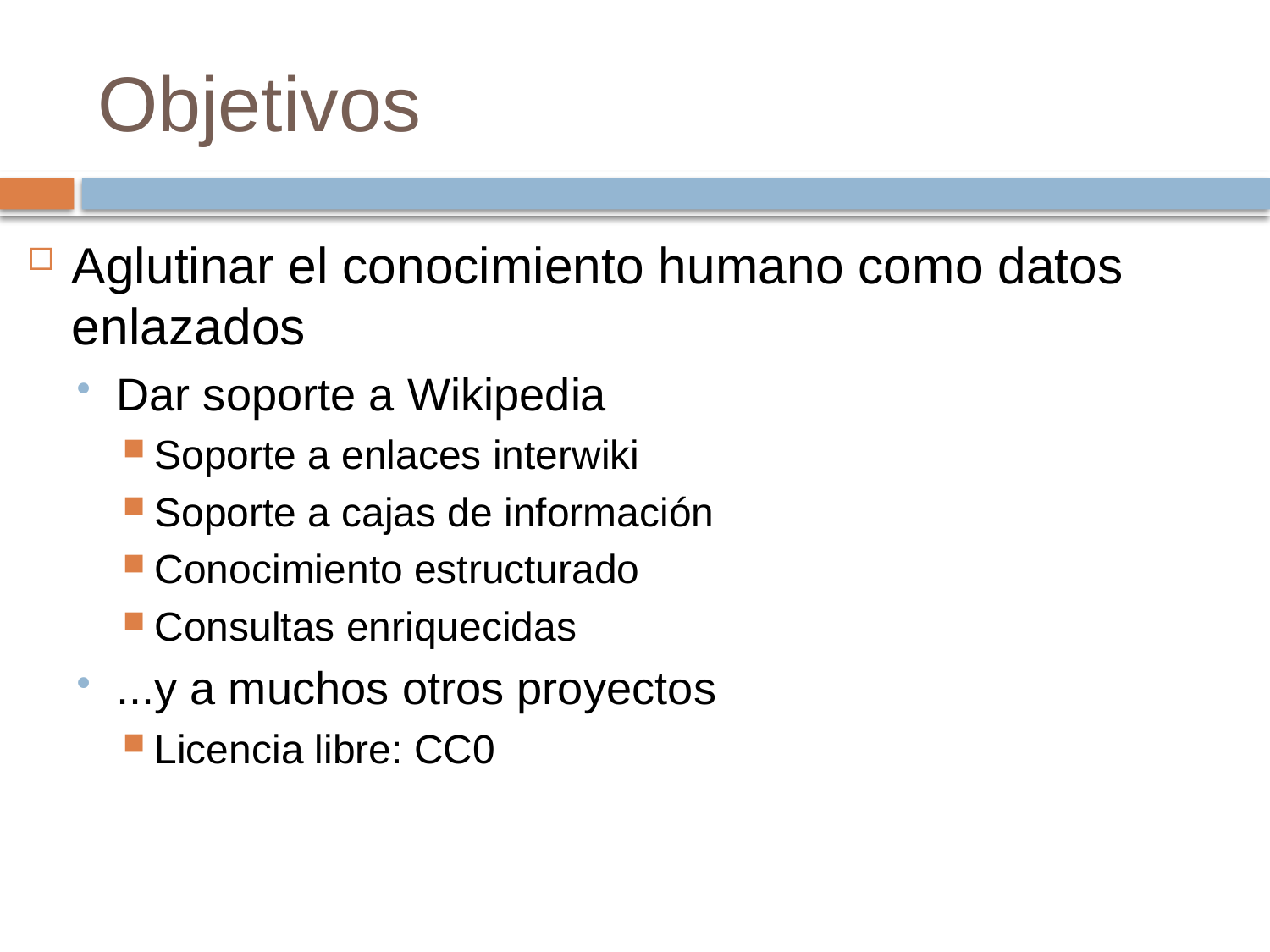

# Objetivos
Aglutinar el conocimiento humano como datos enlazados
Dar soporte a Wikipedia
Soporte a enlaces interwiki
Soporte a cajas de información
Conocimiento estructurado
Consultas enriquecidas
...y a muchos otros proyectos
Licencia libre: CC0